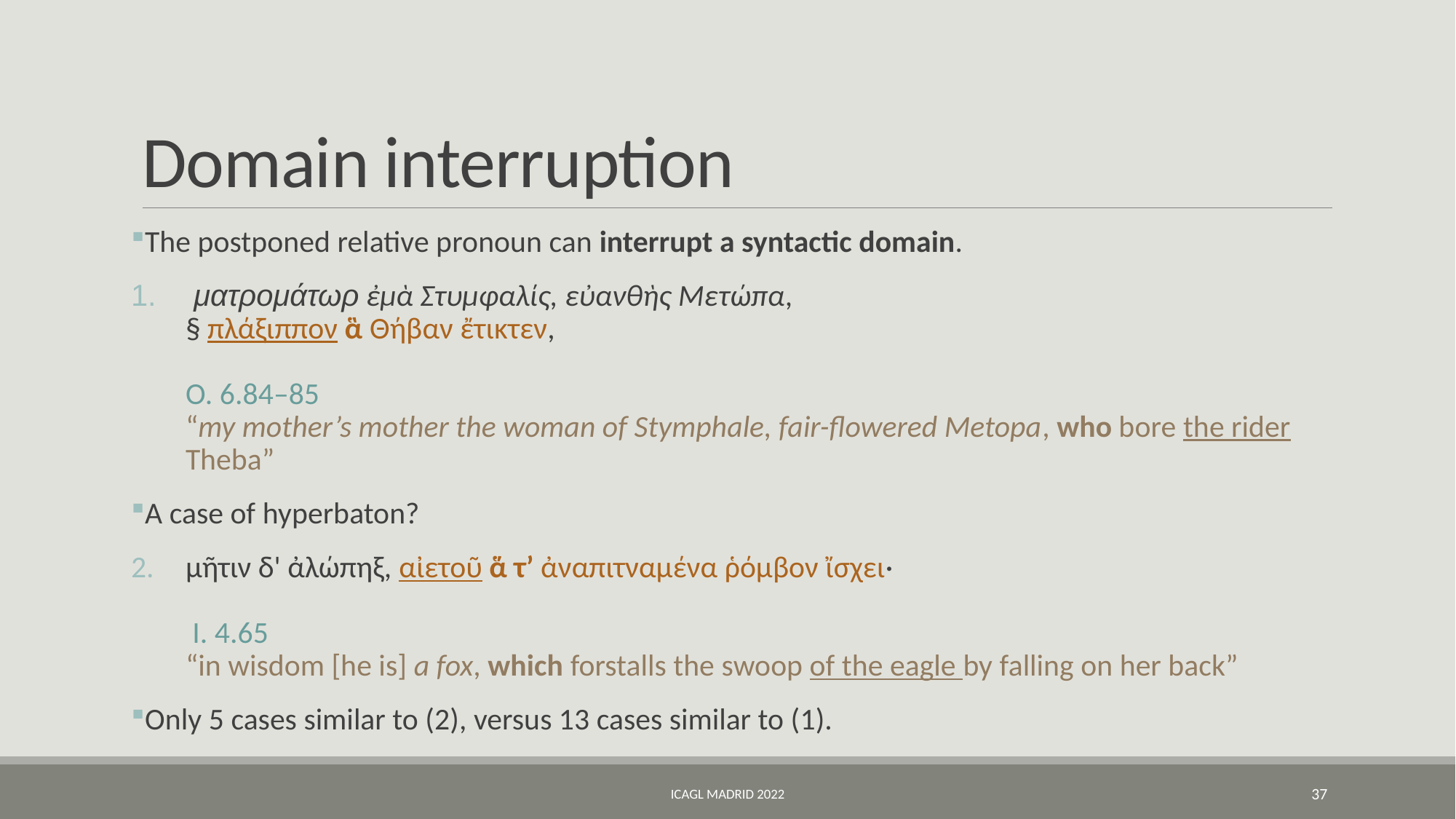

# Domain interruption
The postponed relative pronoun can interrupt a syntactic domain.
 ματρομάτωρ ἐμὰ Στυμφαλίς, εὐανθὴς Μετώπα,
§ πλάξιππον ἃ Θήβαν ἔτικτεν,	O. 6.84–85
“my mother’s mother the woman of Stymphale, fair-flowered Metopa, who bore the rider Theba”
A case of hyperbaton?
μῆτιν δ' ἀλώπηξ, αἰετοῦ ἅ τ’ ἀναπιτναμένα ῥόμβον ἴσχει·	 I. 4.65
“in wisdom [he is] a fox, which forstalls the swoop of the eagle by falling on her back”
Only 5 cases similar to (2), versus 13 cases similar to (1).

ICAGL Madrid 2022
37